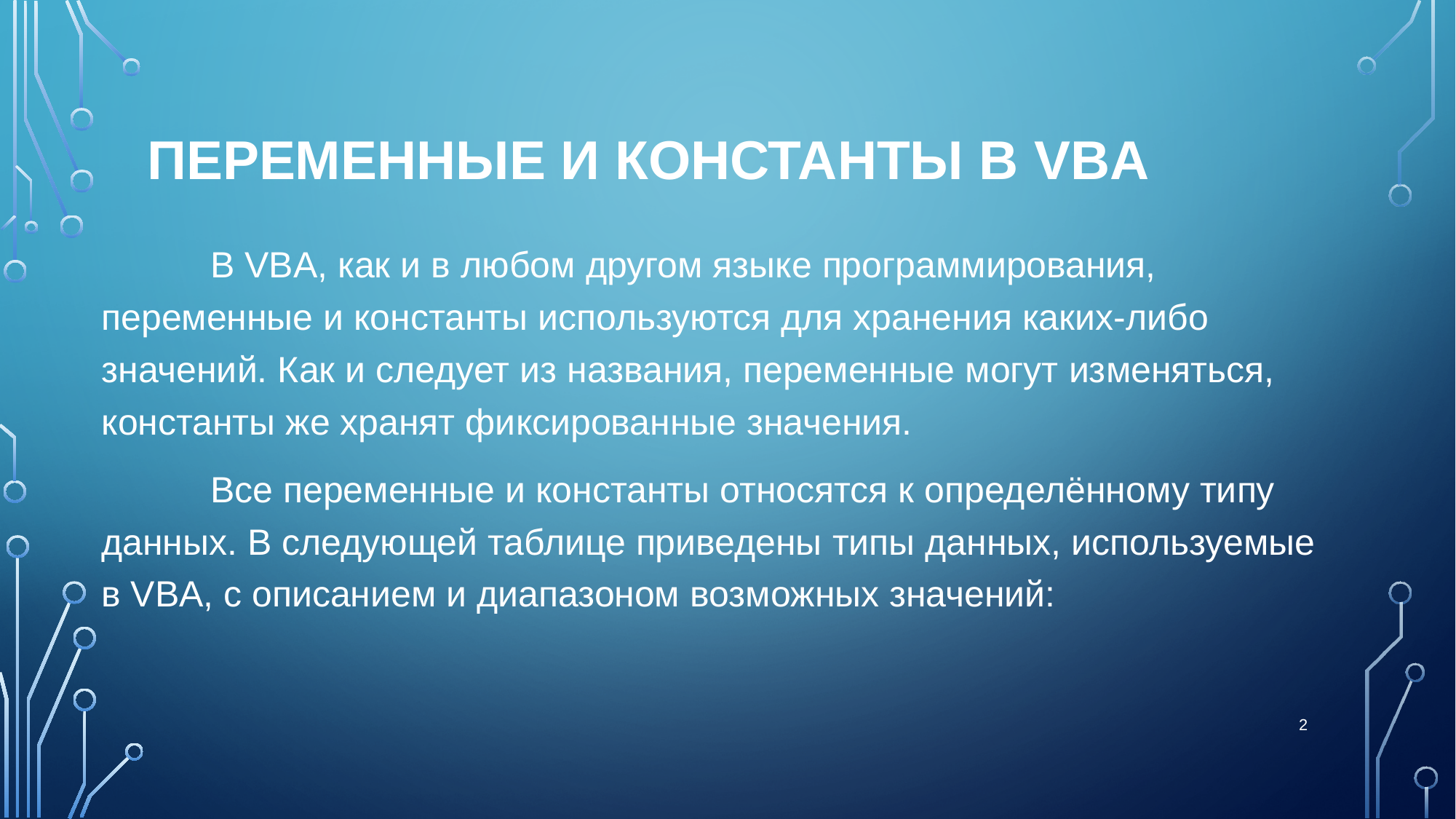

# Переменные и константы в vba
	В VBA, как и в любом другом языке программирования, переменные и константы используются для хранения каких-либо значений. Как и следует из названия, переменные могут изменяться, константы же хранят фиксированные значения.
	Все переменные и константы относятся к определённому типу данных. В следующей таблице приведены типы данных, используемые в VBA, с описанием и диапазоном возможных значений:

2